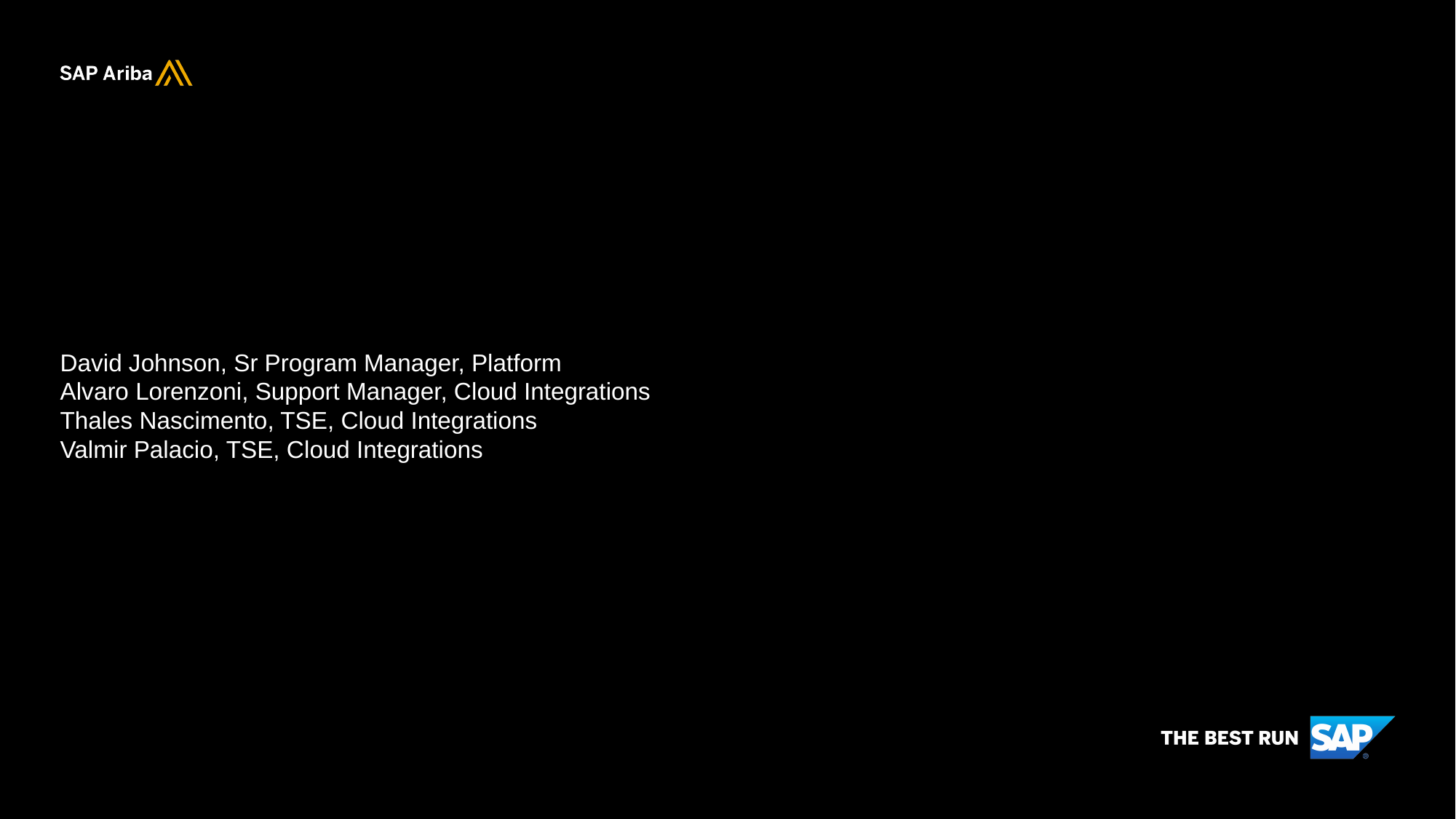

#
David Johnson, Sr Program Manager, Platform​
Alvaro Lorenzoni, Support Manager, Cloud Integrations
Thales Nascimento, TSE, Cloud Integrations
Valmir Palacio, TSE, Cloud Integrations